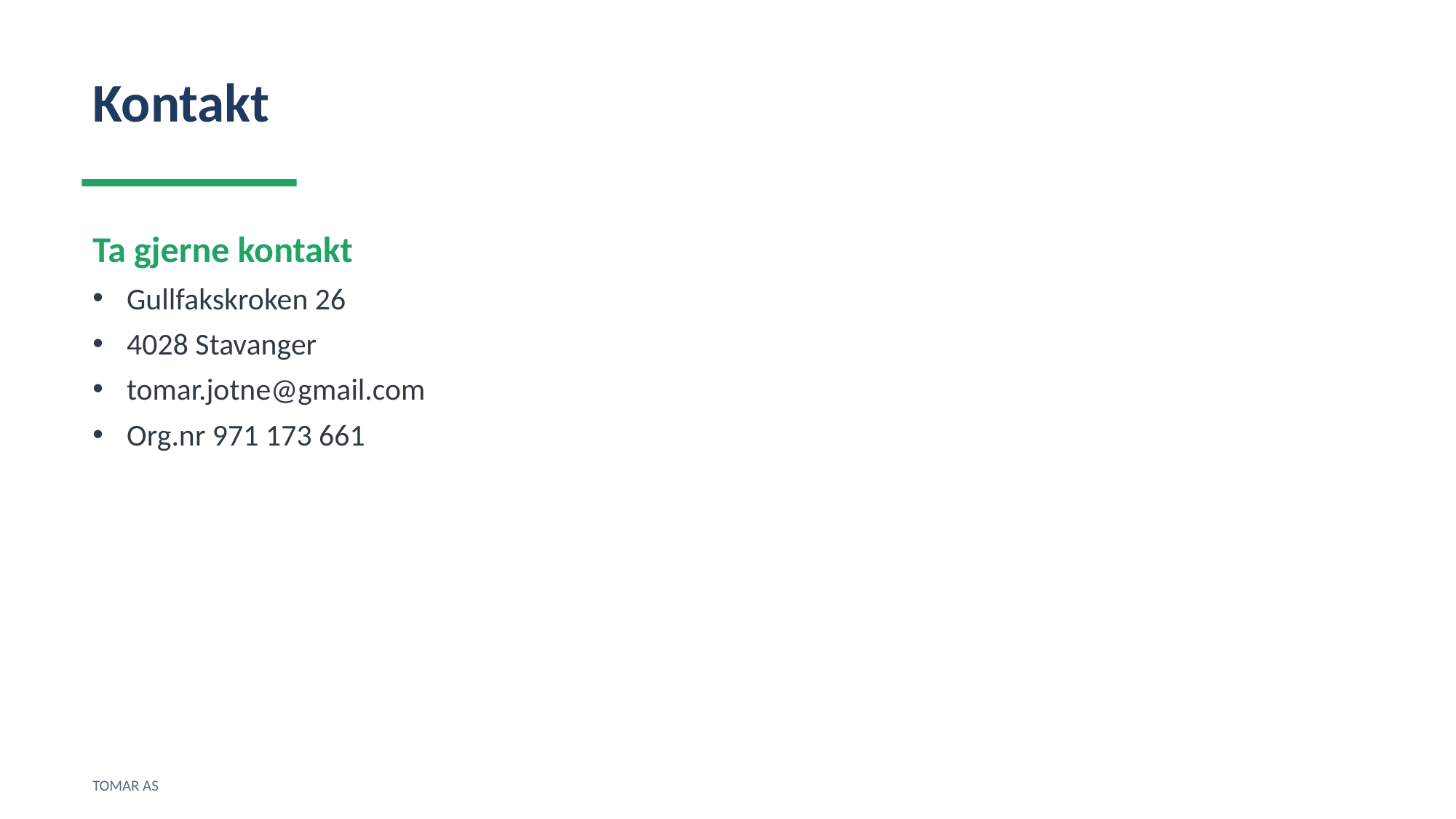

Kontakt

Ta gjerne kontakt
Gullfakskroken 26
4028 Stavanger
tomar.jotne@gmail.com
Org.nr 971 173 661
TOMAR AS